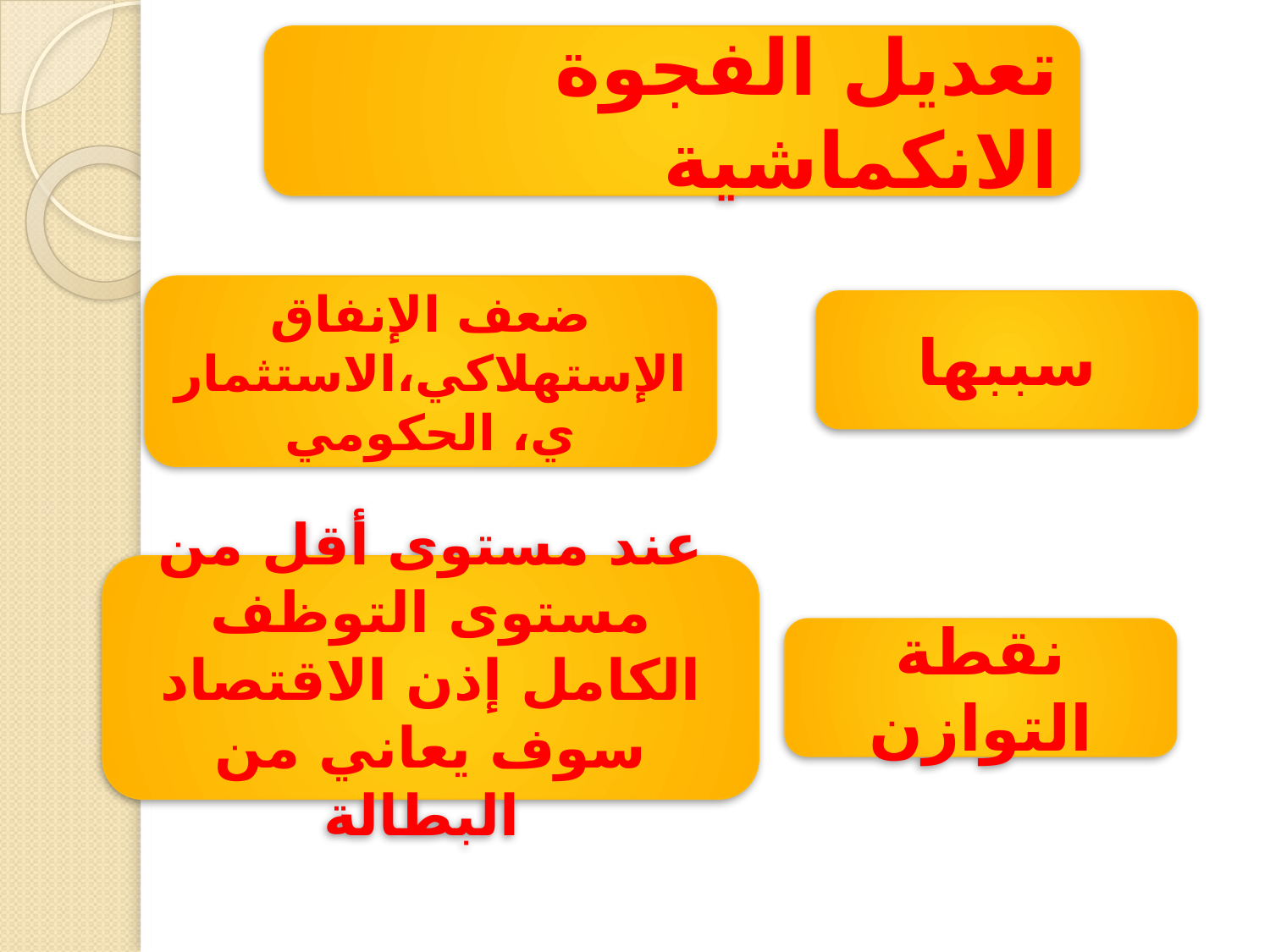

تعديل الفجوة الانكماشية

ضعف الإنفاق الإستهلاكي،الاستثماري، الحكومي
سببها
عند مستوى أقل من مستوى التوظف الكامل إذن الاقتصاد سوف يعاني من البطالة
نقطة التوازن